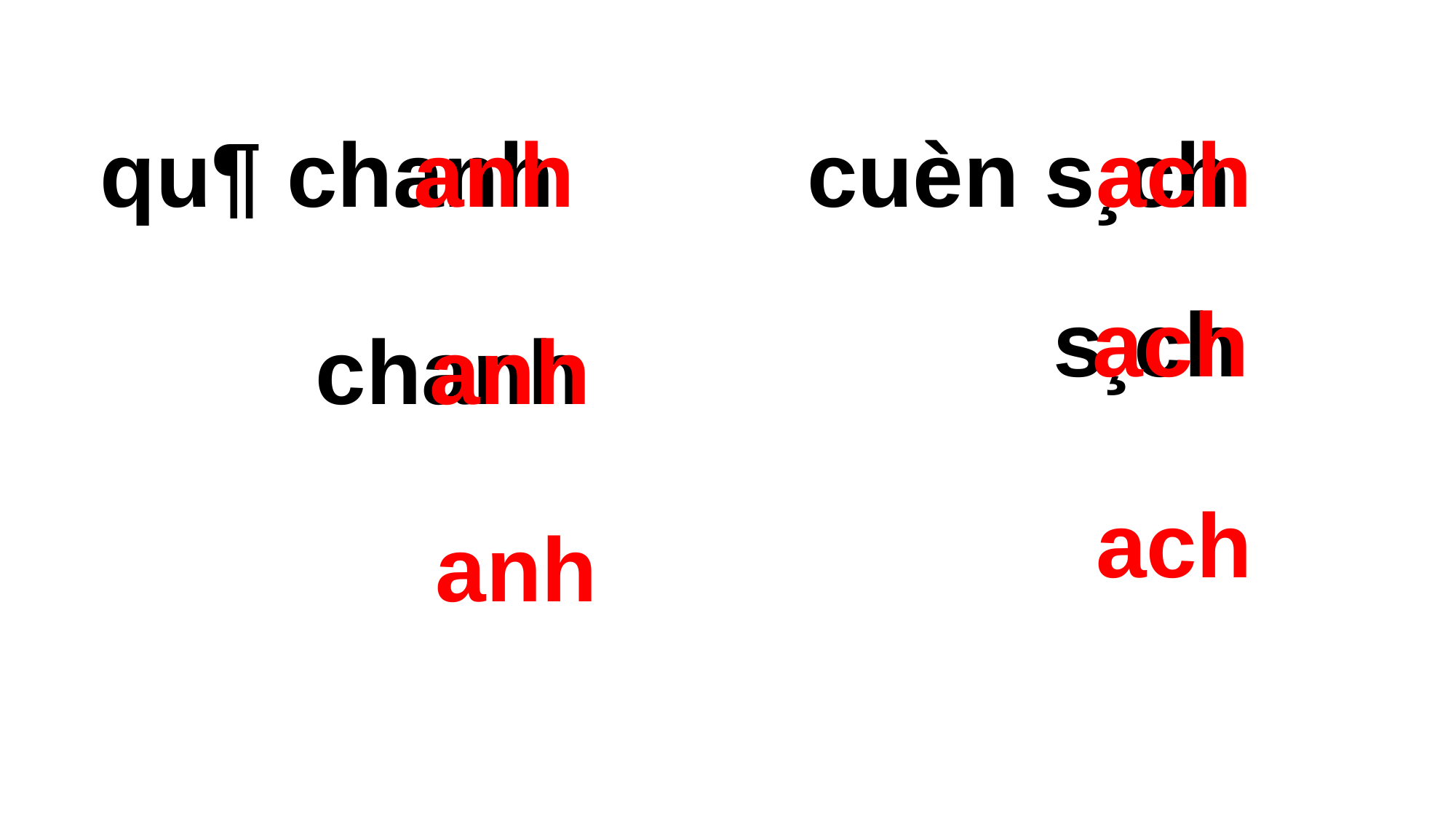

qu¶ chanh
anh
cuèn s¸ch
ach
ach
s¸ch
chanh
anh
ach
anh